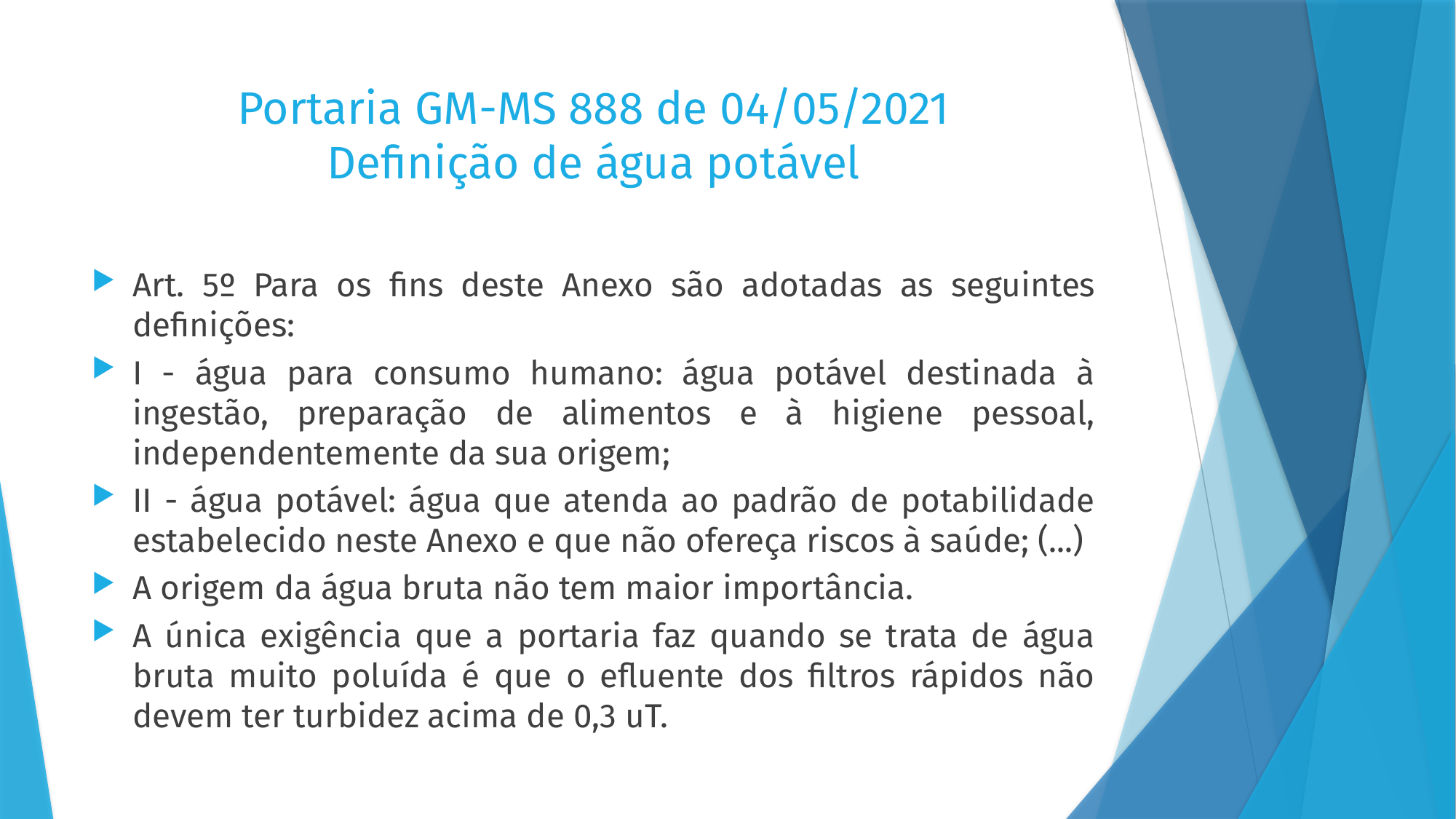

# Portaria GM-MS 888 de 04/05/2021 Definição de água potável
Art. 5º Para os fins deste Anexo são adotadas as seguintes definições:
I - água para consumo humano: água potável destinada à ingestão, preparação de alimentos e à higiene pessoal, independentemente da sua origem;
II - água potável: água que atenda ao padrão de potabilidade estabelecido neste Anexo e que não ofereça riscos à saúde; (...)
A origem da água bruta não tem maior importância.
A única exigência que a portaria faz quando se trata de água bruta muito poluída é que o efluente dos filtros rápidos não devem ter turbidez acima de 0,3 uT.